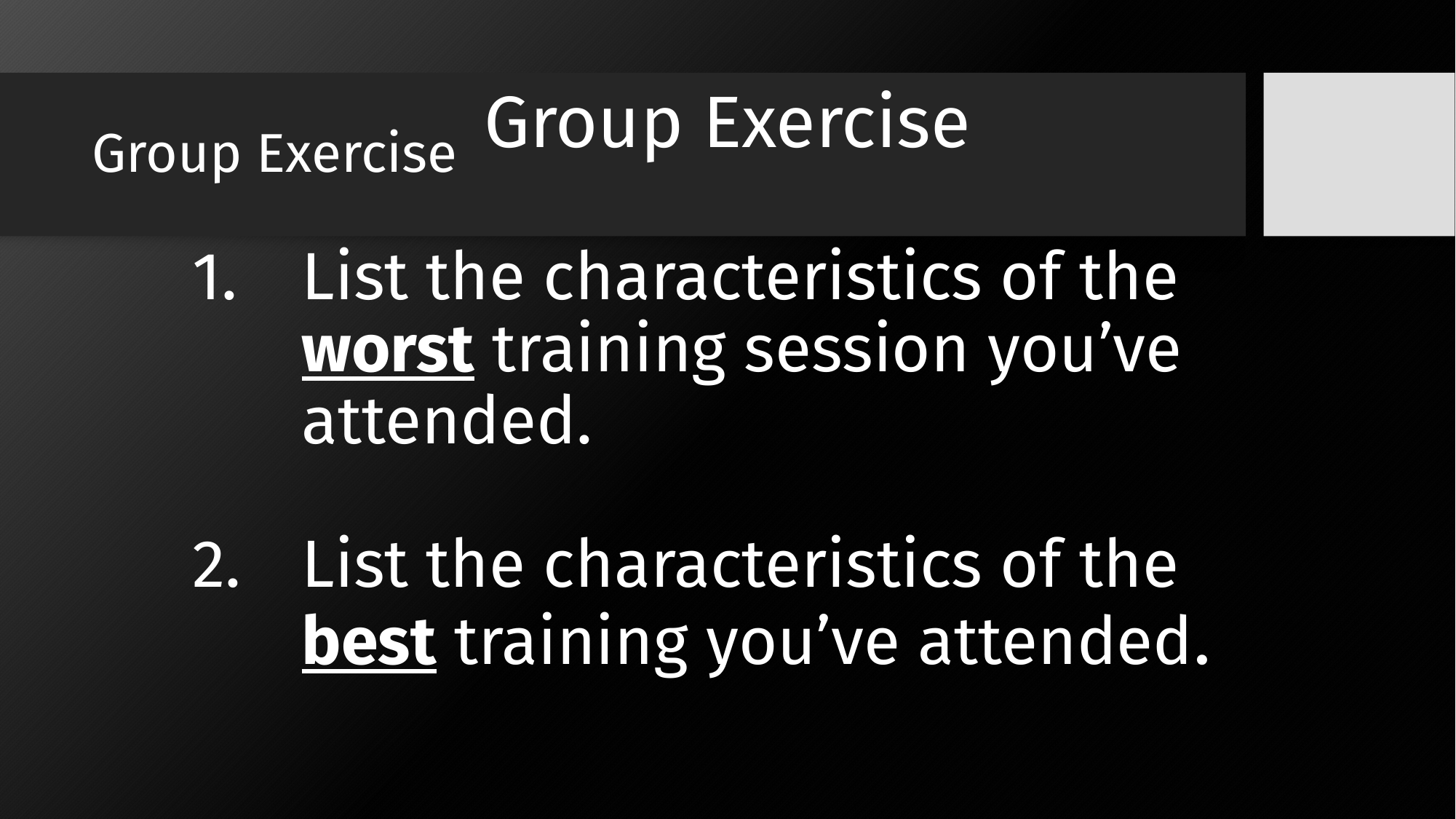

Group Exercise

List the characteristics of the worst training session you’ve attended.

List the characteristics of the best training you’ve attended.

# Group Exercise